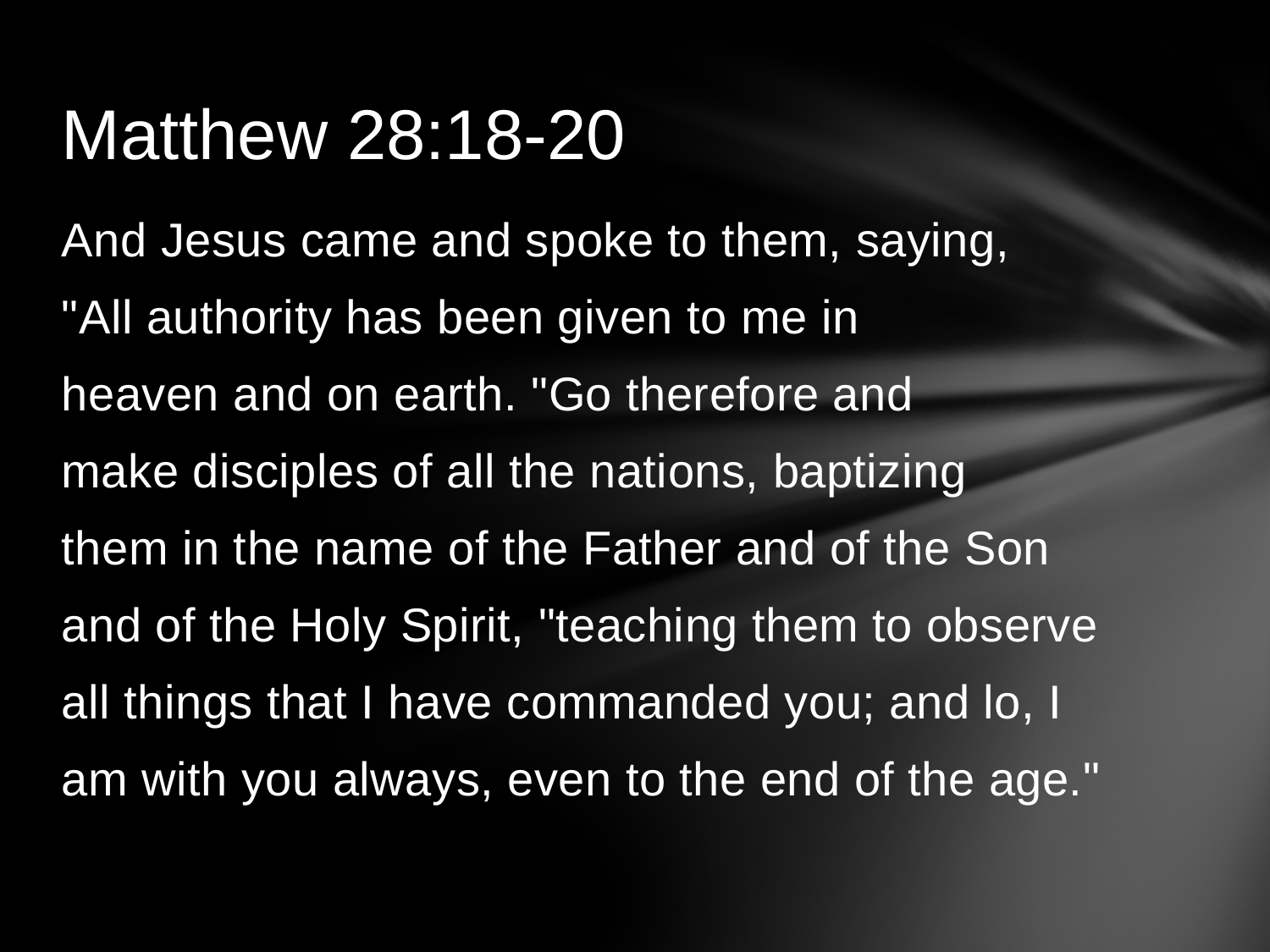

# Matthew 28:18-20
And Jesus came and spoke to them, saying,
"All authority has been given to me in
heaven and on earth. "Go therefore and
make disciples of all the nations, baptizing
them in the name of the Father and of the Son
and of the Holy Spirit, "teaching them to observe
all things that I have commanded you; and lo, I
am with you always, even to the end of the age."